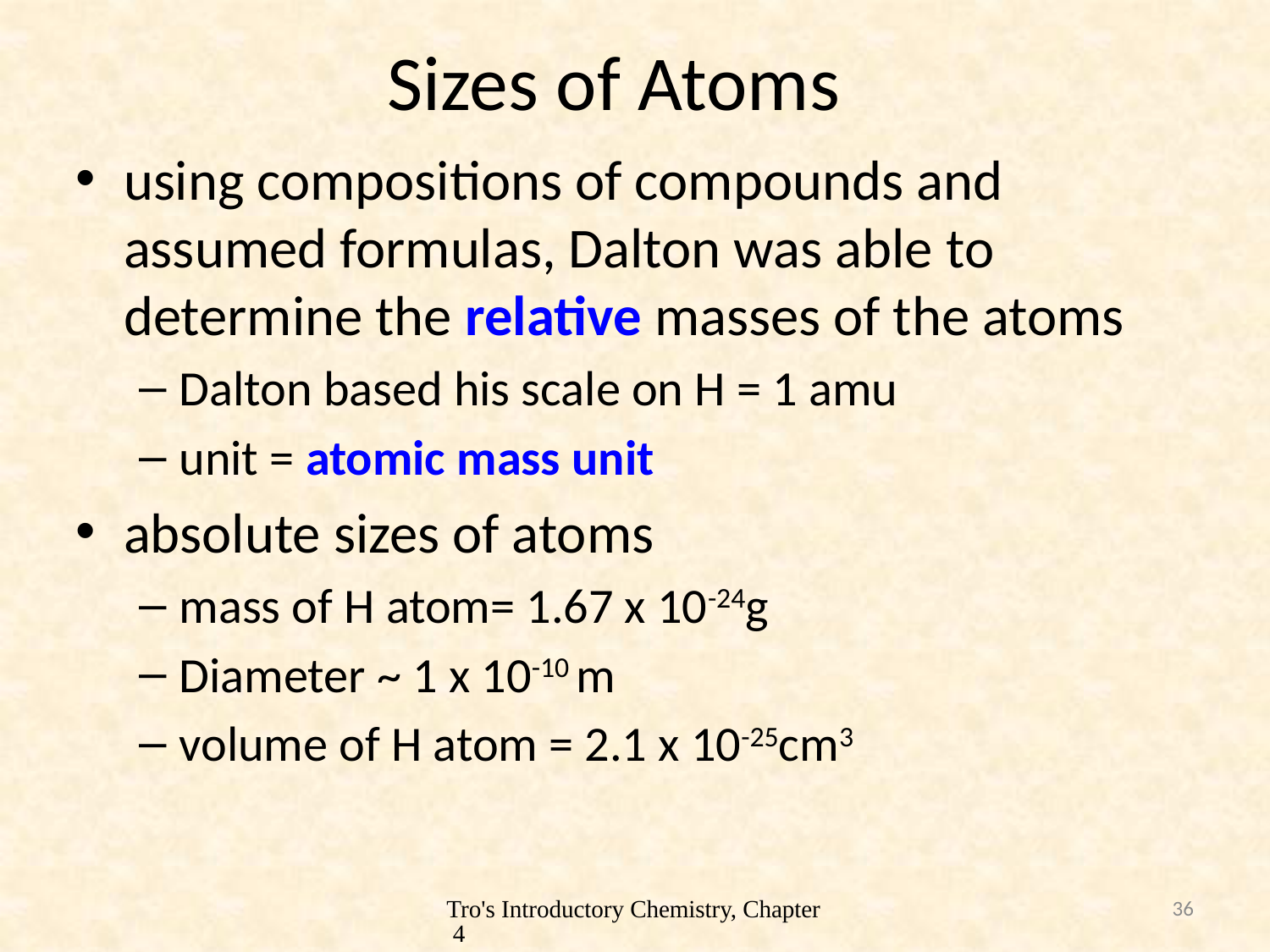

# Sizes of Atoms
using compositions of compounds and assumed formulas, Dalton was able to determine the relative masses of the atoms
Dalton based his scale on H = 1 amu
unit = atomic mass unit
absolute sizes of atoms
mass of H atom= 1.67 x 10-24g
Diameter ~ 1 x 10-10 m
volume of H atom = 2.1 x 10-25cm3
Tro's Introductory Chemistry, Chapter 4
36